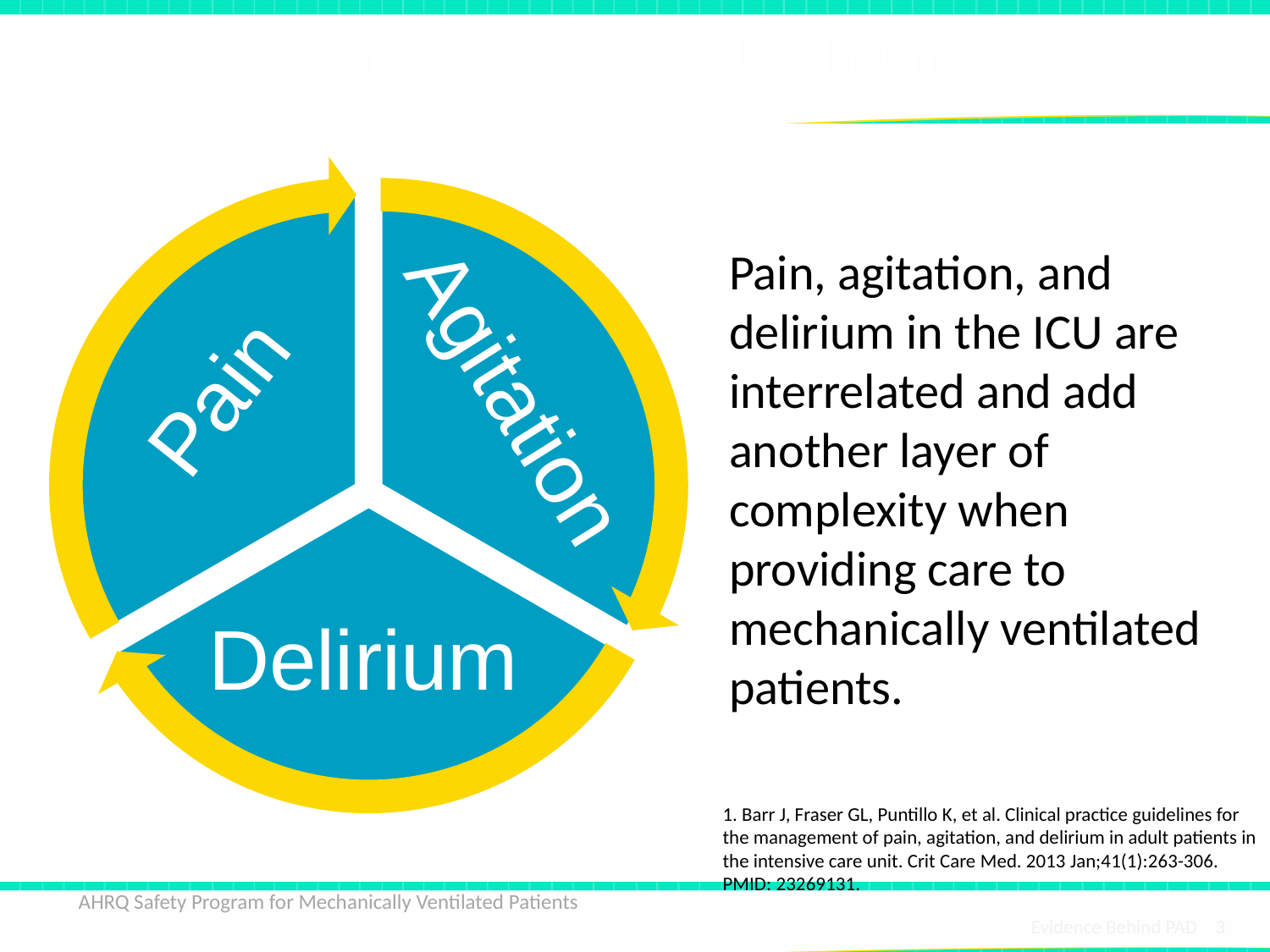

Pain, Agitation, and Delirium1

Pain
Agitation
Delirium
Pain, agitation, and delirium in the ICU are interrelated and add another layer of complexity when providing care to mechanically ventilated patients.
1. Barr J, Fraser GL, Puntillo K, et al. Clinical practice guidelines for the management of pain, agitation, and delirium in adult patients in the intensive care unit. Crit Care Med. 2013 Jan;41(1):263-306. PMID: 23269131.